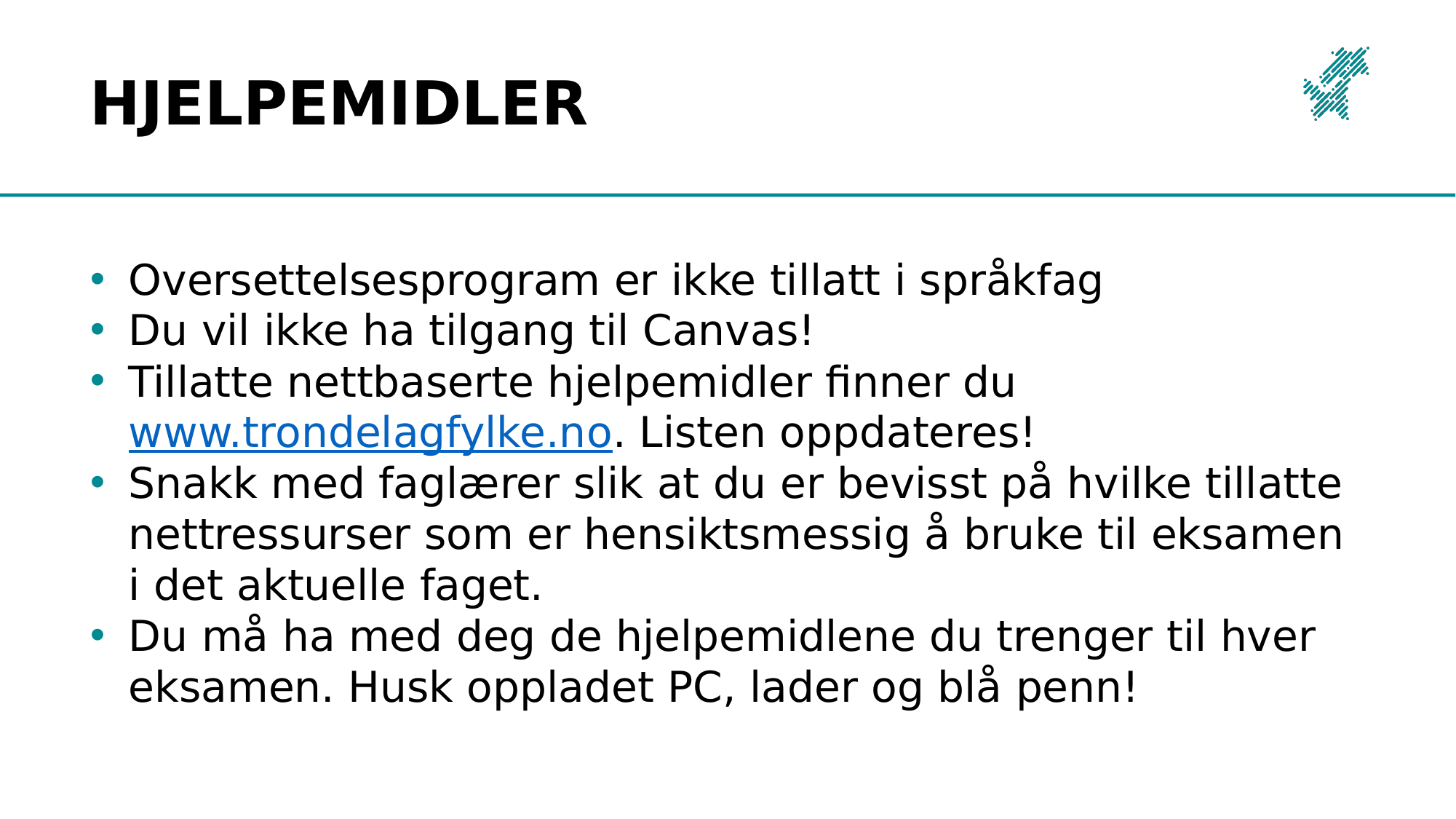

# Hjelpemidler
Oversettelsesprogram er ikke tillatt i språkfag
Du vil ikke ha tilgang til Canvas!
Tillatte nettbaserte hjelpemidler finner du www.trondelagfylke.no. Listen oppdateres!
Snakk med faglærer slik at du er bevisst på hvilke tillatte nettressurser som er hensiktsmessig å bruke til eksamen i det aktuelle faget.
Du må ha med deg de hjelpemidlene du trenger til hver eksamen. Husk oppladet PC, lader og blå penn!